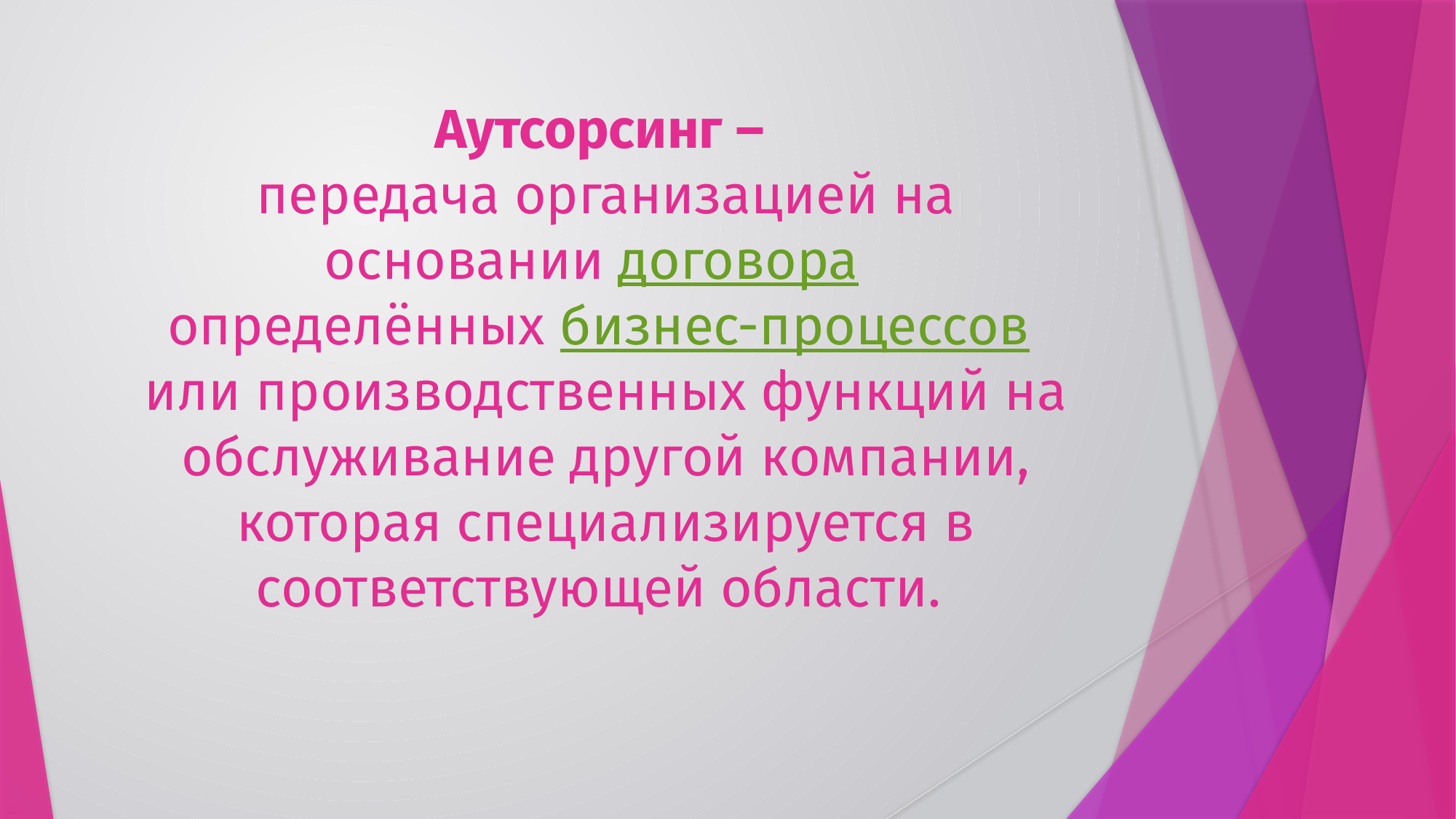

# Аутсорсинг – передача организацией на основании договора  определённых бизнес-процессов  или производственных функций на обслуживание другой компании, которая специализируется в соответствующей области.